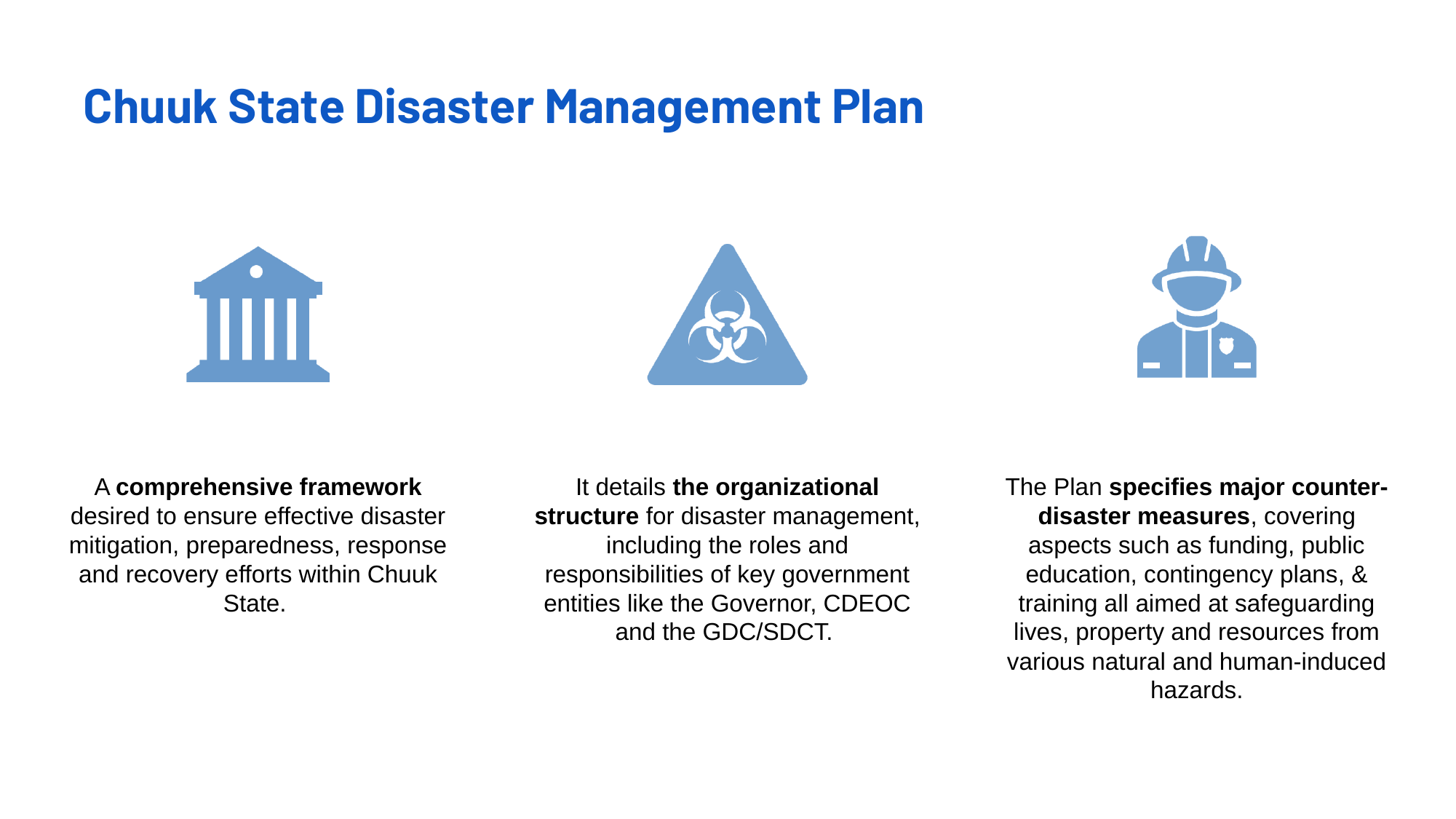

Chuuk State Disaster Management Plan
A comprehensive framework desired to ensure effective disaster mitigation, preparedness, response and recovery efforts within Chuuk State.
It details the organizational structure for disaster management, including the roles and responsibilities of key government entities like the Governor, CDEOC and the GDC/SDCT.

The Plan specifies major counter-disaster measures, covering aspects such as funding, public education, contingency plans, & training all aimed at safeguarding lives, property and resources from various natural and human-induced hazards.